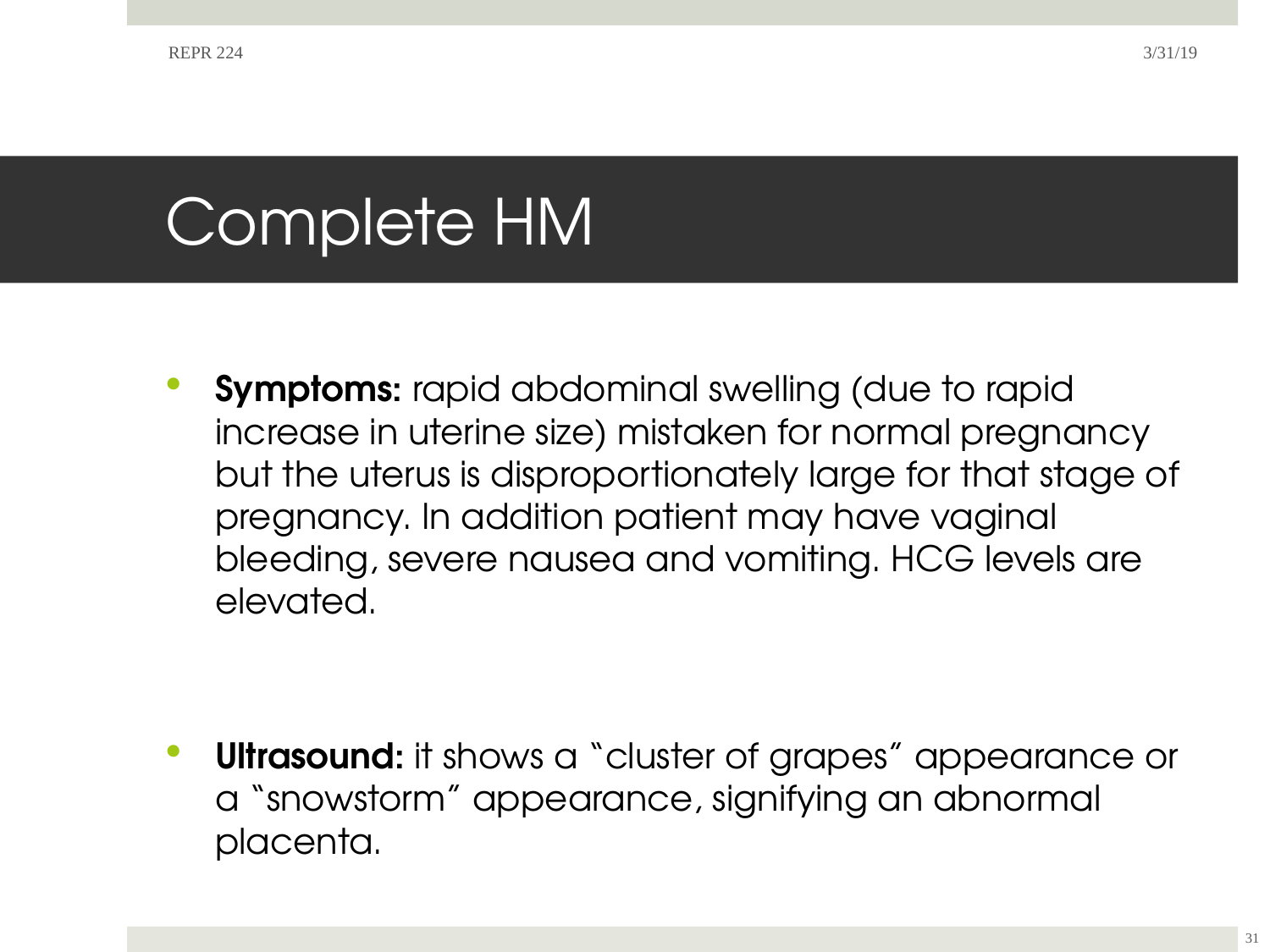

REPR 224
3/31/19
# Complete HM
Symptoms: rapid abdominal swelling (due to rapid increase in uterine size) mistaken for normal pregnancy but the uterus is disproportionately large for that stage of pregnancy. In addition patient may have vaginal bleeding, severe nausea and vomiting. HCG levels are elevated.

Ultrasound: it shows a “cluster of grapes” appearance or a “snowstorm” appearance, signifying an abnormal placenta.

31